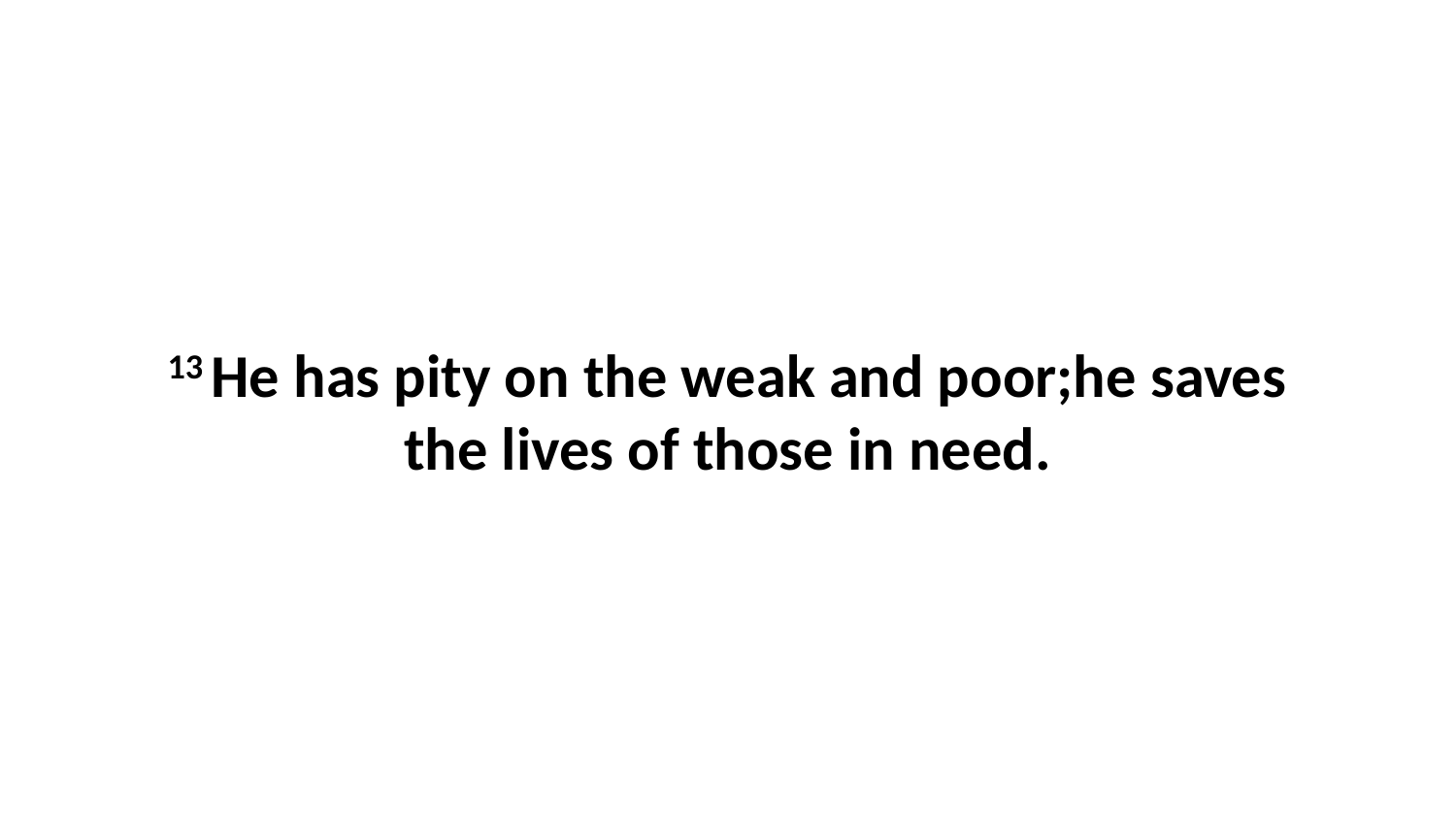

13 He has pity on the weak and poor;he saves the lives of those in need.